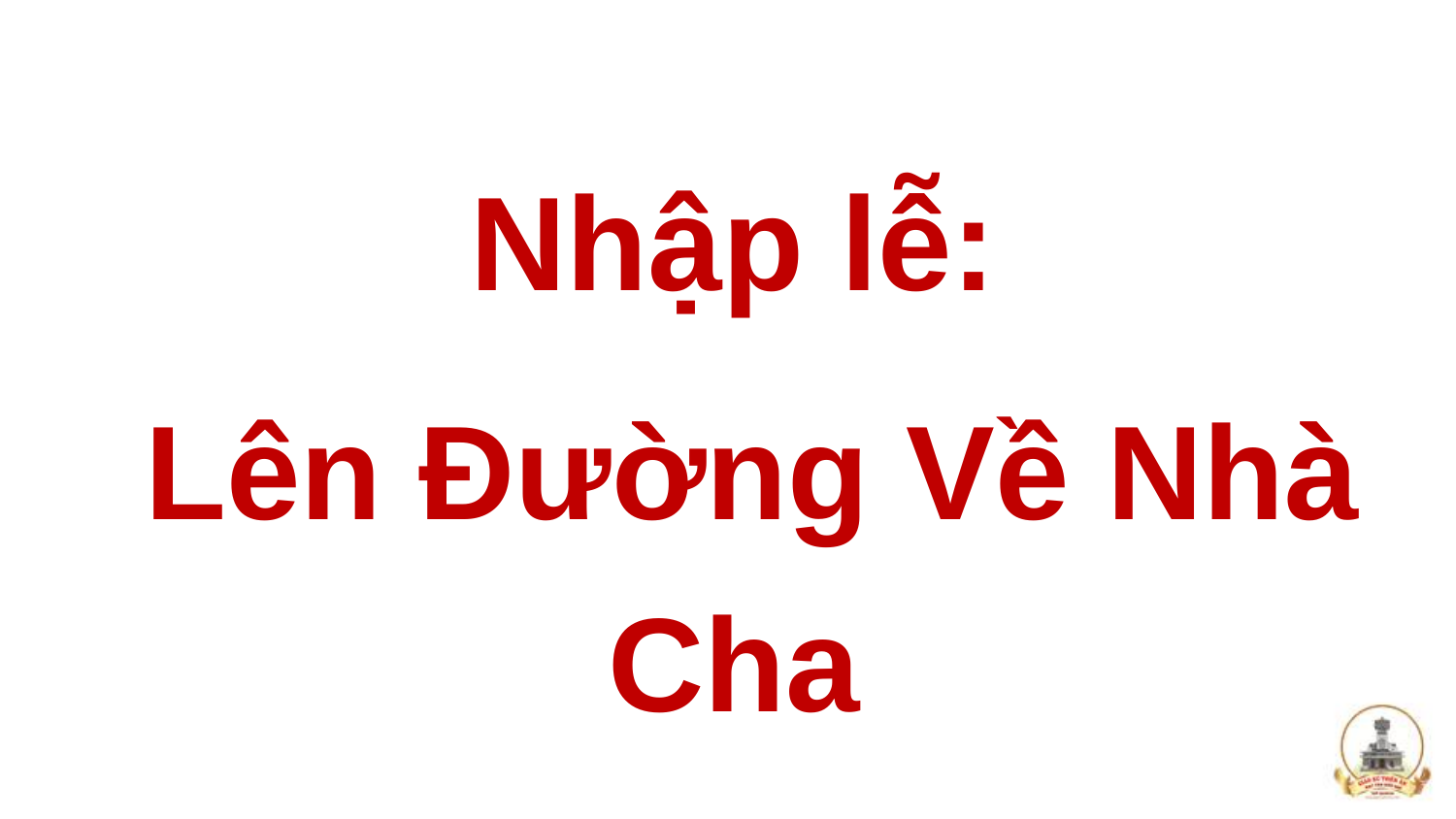

Nhập lễ:
 Lên Đường Về Nhà Cha